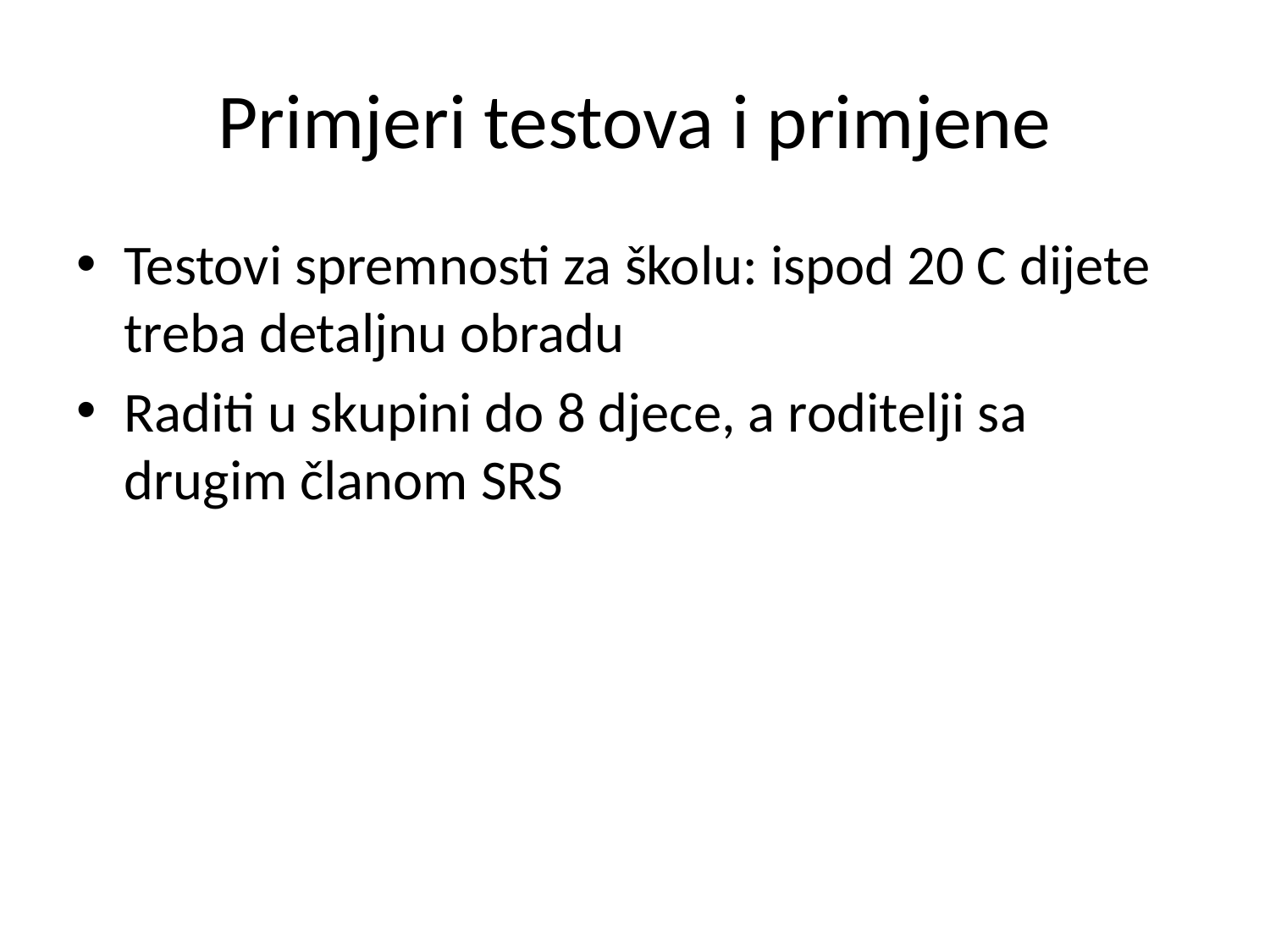

# Primjeri testova i primjene
Testovi spremnosti za školu: ispod 20 C dijete treba detaljnu obradu
Raditi u skupini do 8 djece, a roditelji sa drugim članom SRS